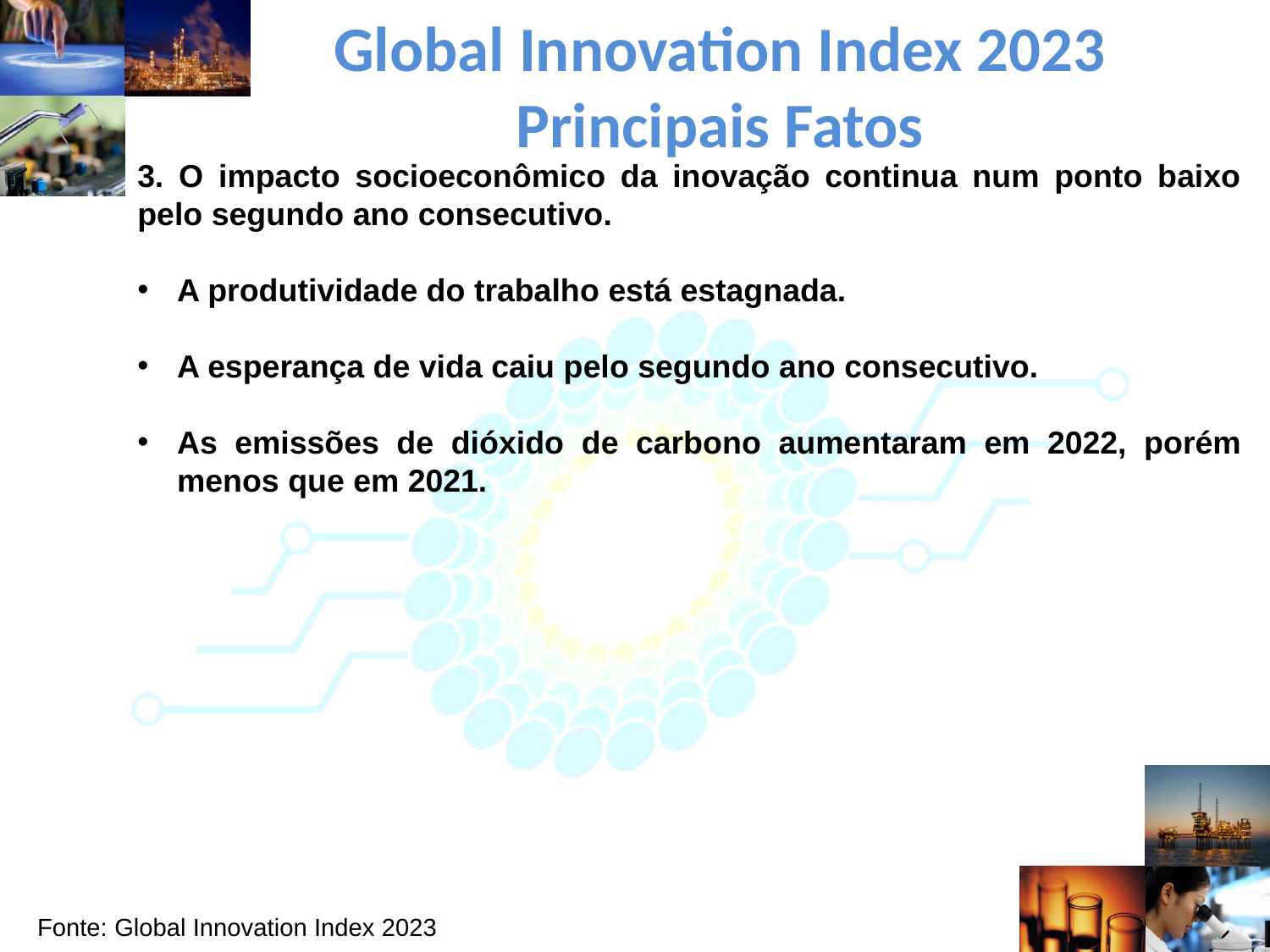

# Global Innovation Index 2023 Principais Fatos
3. O impacto socioeconômico da inovação continua num ponto baixo pelo segundo ano consecutivo.

A produtividade do trabalho está estagnada.

A esperança de vida caiu pelo segundo ano consecutivo.

As emissões de dióxido de carbono aumentaram em 2022, porém menos que em 2021.
Fonte: Global Innovation Index 2023